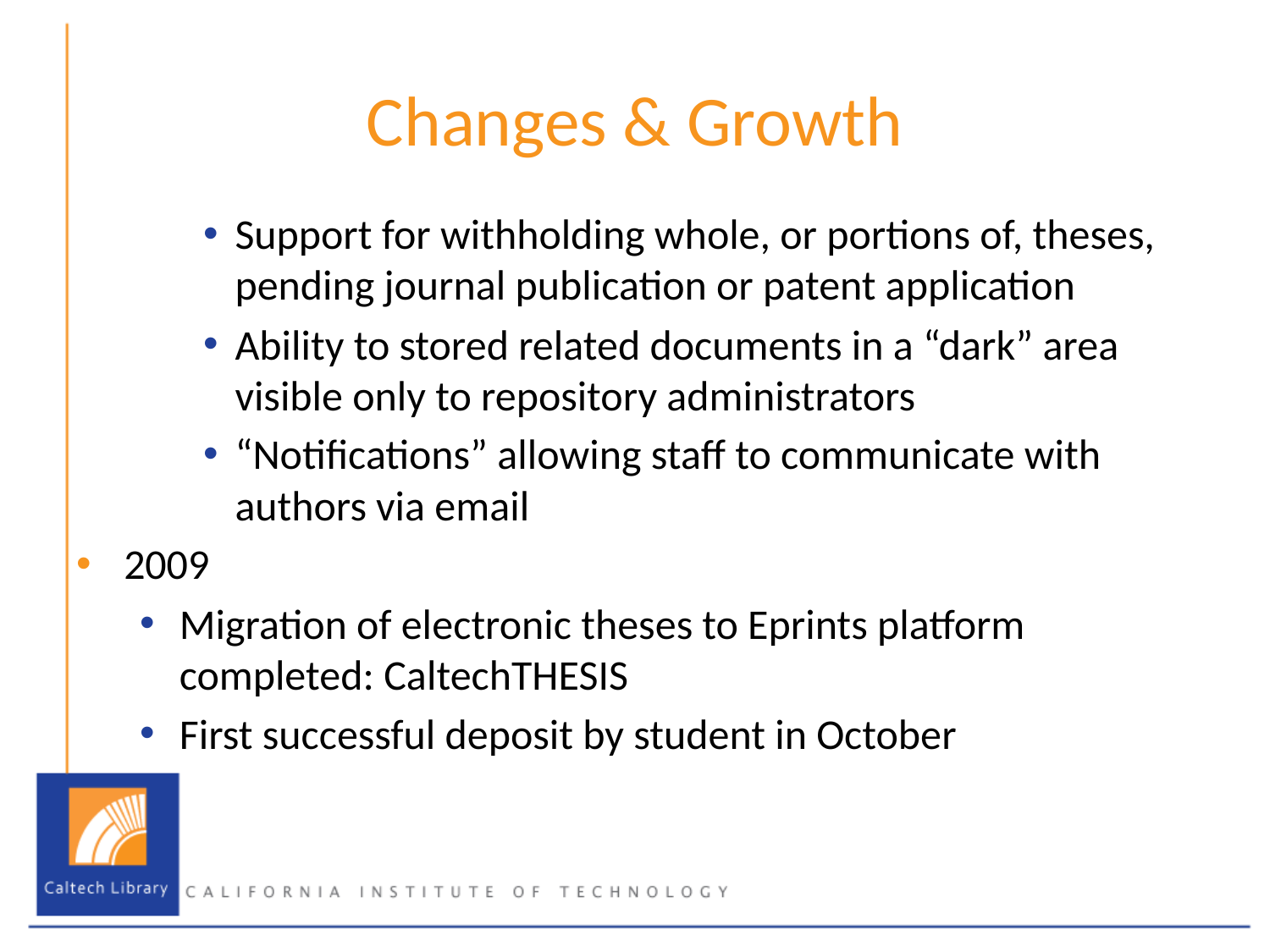

# Changes & Growth
Support for withholding whole, or portions of, theses, pending journal publication or patent application
Ability to stored related documents in a “dark” area visible only to repository administrators
“Notifications” allowing staff to communicate with authors via email
2009
Migration of electronic theses to Eprints platform completed: CaltechTHESIS
First successful deposit by student in October